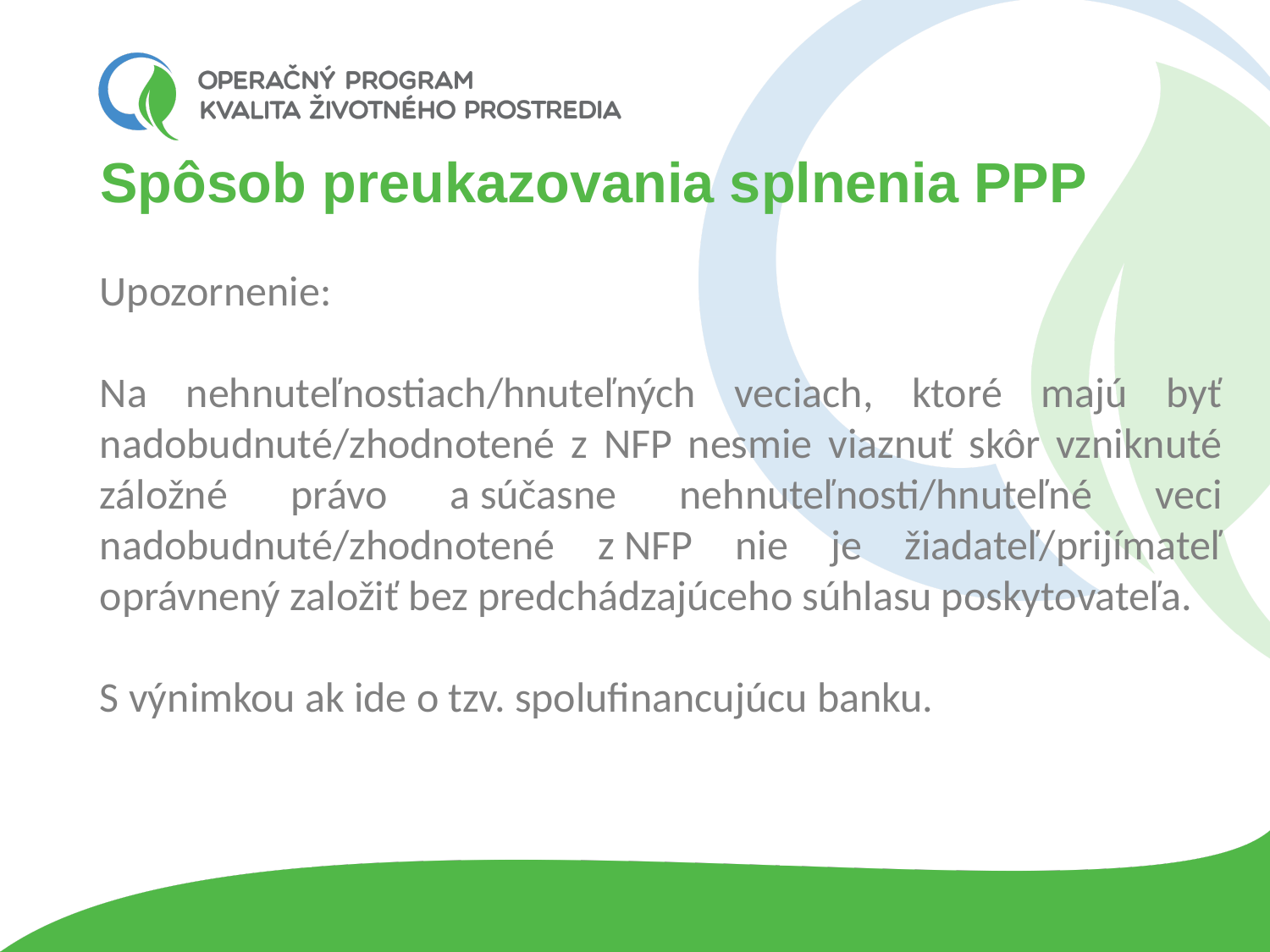

# Spôsob preukazovania splnenia PPP
Upozornenie:

Na nehnuteľnostiach/hnuteľných veciach, ktoré majú byť nadobudnuté/zhodnotené z NFP nesmie viaznuť skôr vzniknuté záložné právo a súčasne nehnuteľnosti/hnuteľné veci nadobudnuté/zhodnotené z NFP nie je žiadateľ/prijímateľ oprávnený založiť bez predchádzajúceho súhlasu poskytovateľa.

S výnimkou ak ide o tzv. spolufinancujúcu banku.